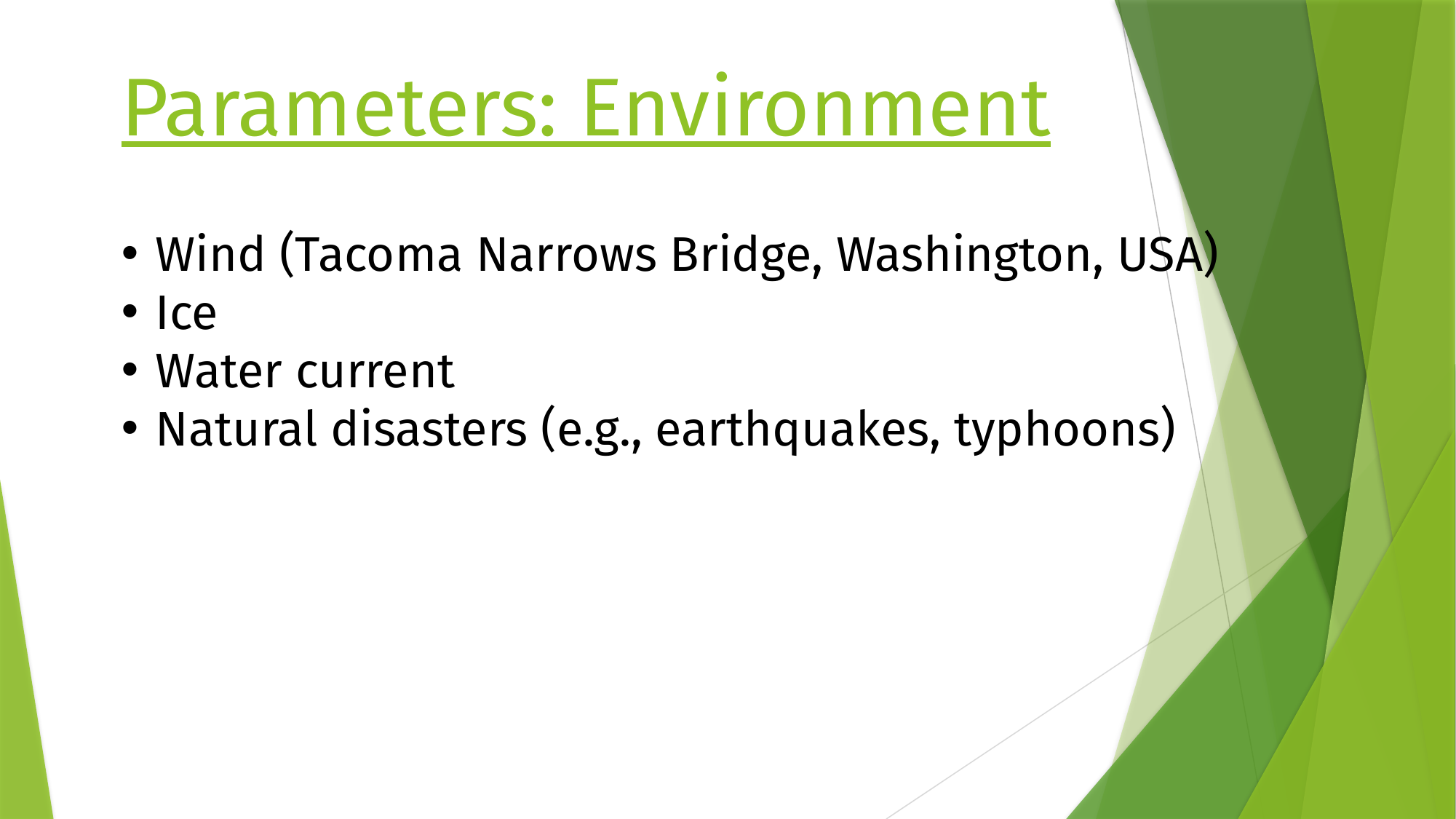

Parameters: Environment
Wind (Tacoma Narrows Bridge, Washington, USA)
Ice
Water current
Natural disasters (e.g., earthquakes, typhoons)